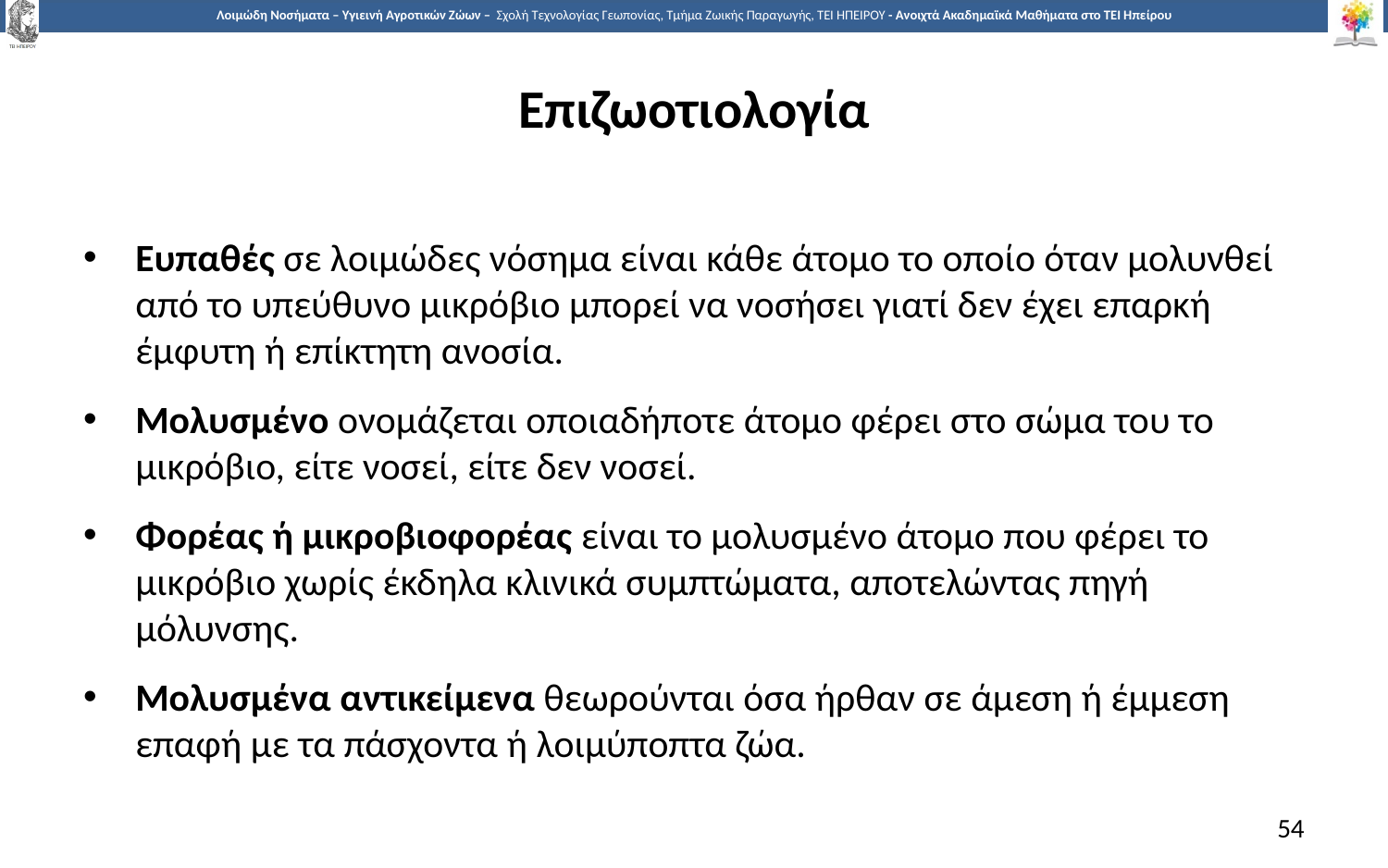

# Επιζωοτιολογία
Ευπαθές σε λοιμώδες νόσημα είναι κάθε άτομο το οποίο όταν μολυνθεί από το υπεύθυνο μικρόβιο μπορεί να νοσήσει γιατί δεν έχει επαρκή έμφυτη ή επίκτητη ανοσία.
Μολυσμένο ονομάζεται οποιαδήποτε άτομο φέρει στο σώμα του το μικρόβιο, είτε νοσεί, είτε δεν νοσεί.
Φορέας ή μικροβιοφορέας είναι το μολυσμένο άτομο που φέρει το μικρόβιο χωρίς έκδηλα κλινικά συμπτώματα, αποτελώντας πηγή μόλυνσης.
Μολυσμένα αντικείμενα θεωρούνται όσα ήρθαν σε άμεση ή έμμεση επαφή με τα πάσχοντα ή λοιμύποπτα ζώα.

54